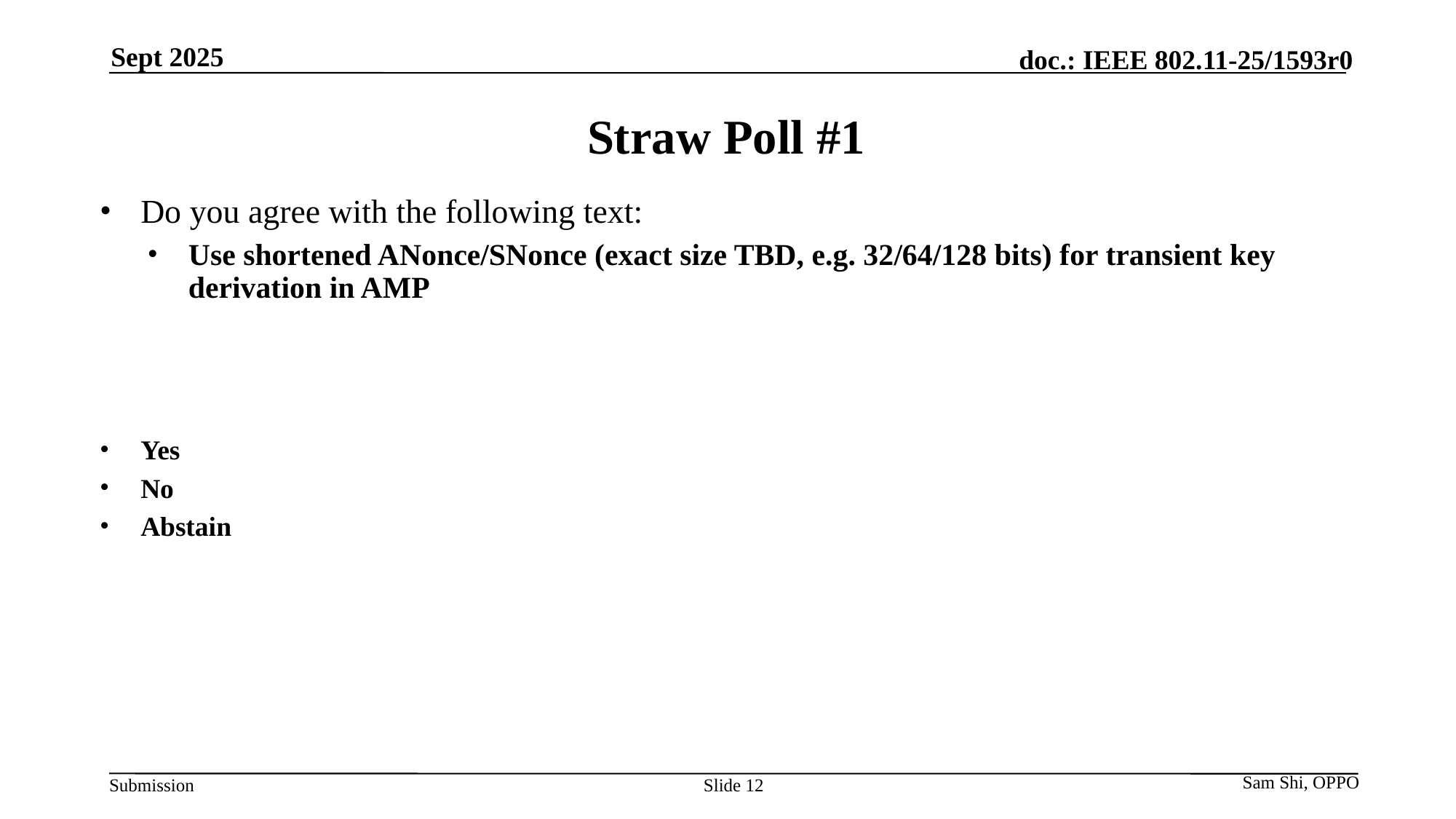

Sept 2025
# Straw Poll #1
Do you agree with the following text:
Use shortened ANonce/SNonce (exact size TBD, e.g. 32/64/128 bits) for transient key derivation in AMP

Yes
No
Abstain

Slide 12
Sam Shi, OPPO